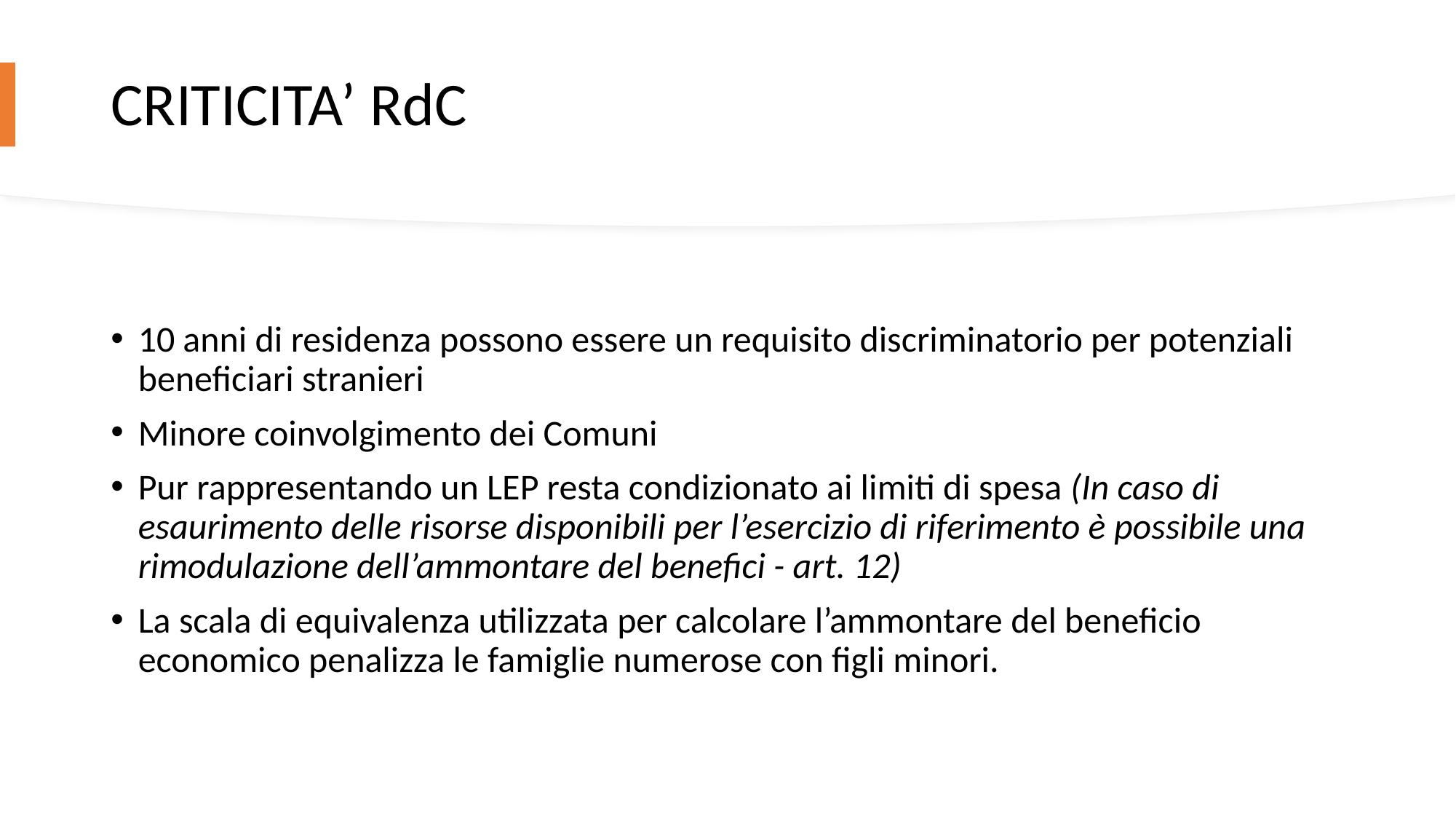

# CRITICITA’ RdC

10 anni di residenza possono essere un requisito discriminatorio per potenziali beneficiari stranieri
Minore coinvolgimento dei Comuni
Pur rappresentando un LEP resta condizionato ai limiti di spesa (In caso di esaurimento delle risorse disponibili per l’esercizio di riferimento è possibile una rimodulazione dell’ammontare del benefici - art. 12)
La scala di equivalenza utilizzata per calcolare l’ammontare del beneficio economico penalizza le famiglie numerose con figli minori.